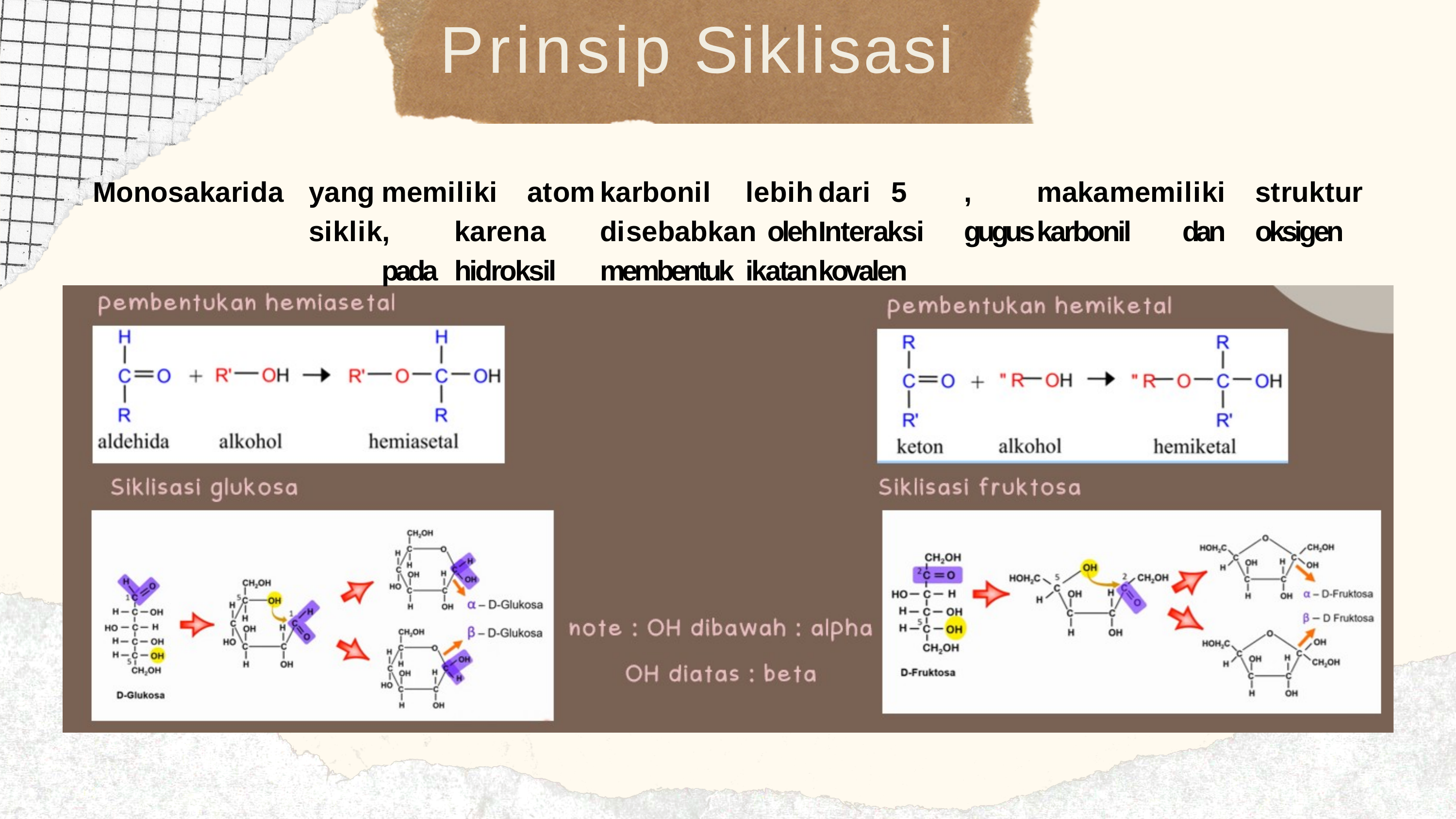

Prinsip Siklisasi
Monosakarida	yang	memiliki	atom	karbonil	lebih	dari	5	,	maka	memiliki	struktur	siklik,	karena	disebabkan  oleh	Interaksi	gugus	karbonil	dan	oksigen		pada	hidroksil	membentuk	ikatan	kovalen